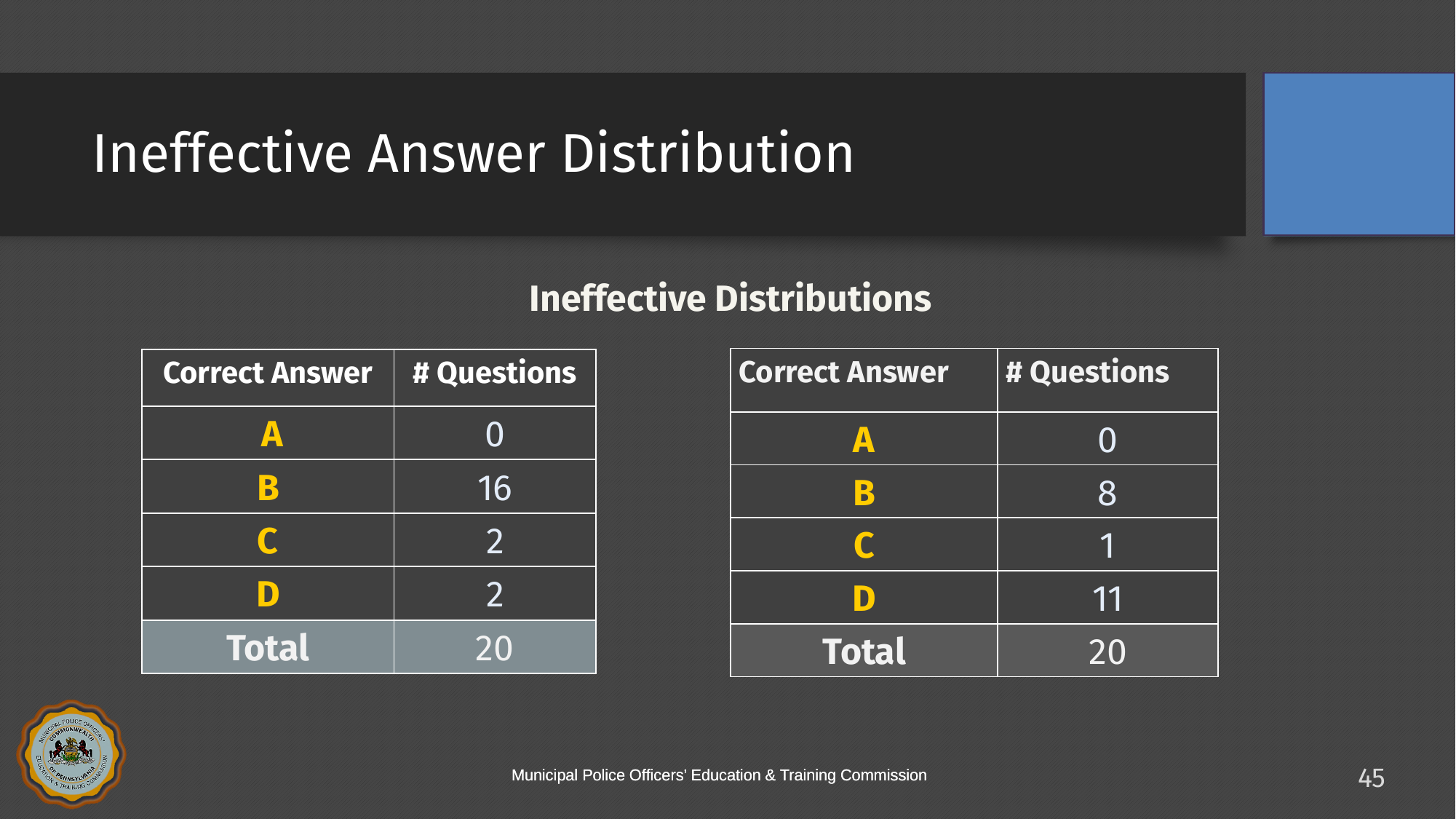

# Ineffective Answer Distribution
Ineffective Distributions
| Correct Answer | # Questions |
| --- | --- |
| A | 0 |
| B | 8 |
| C | 1 |
| D | 11 |
| Total | 20 |
| Correct Answer | # Questions |
| --- | --- |
| A | 0 |
| B | 16 |
| C | 2 |
| D | 2 |
| Total | 20 |